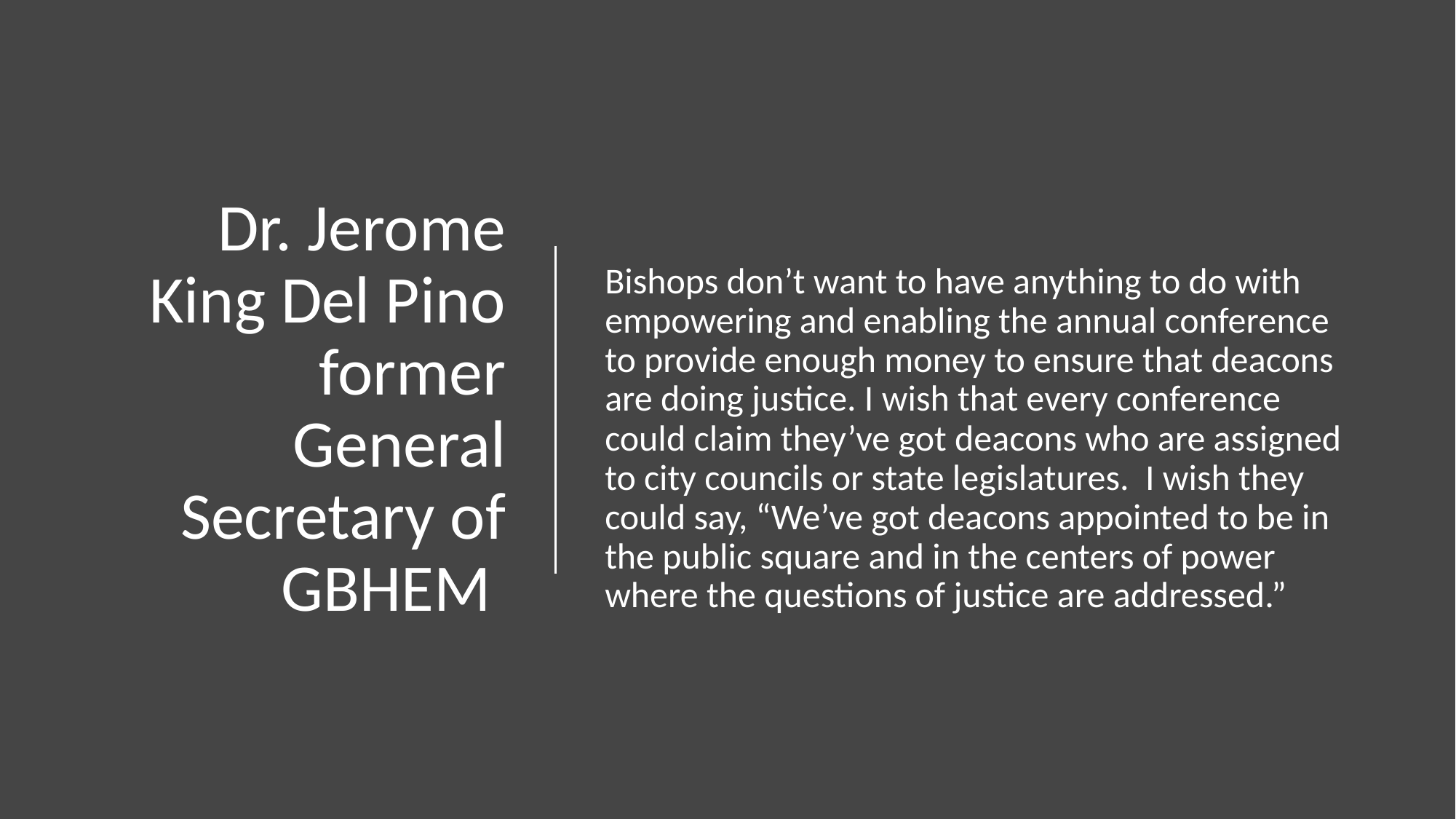

# Dr. Jerome King Del Pino former General Secretary of GBHEM

Bishops don’t want to have anything to do with empowering and enabling the annual conference to provide enough money to ensure that deacons are doing justice. I wish that every conference could claim they’ve got deacons who are assigned to city councils or state legislatures.  I wish they could say, “We’ve got deacons appointed to be in the public square and in the centers of power where the questions of justice are addressed.”